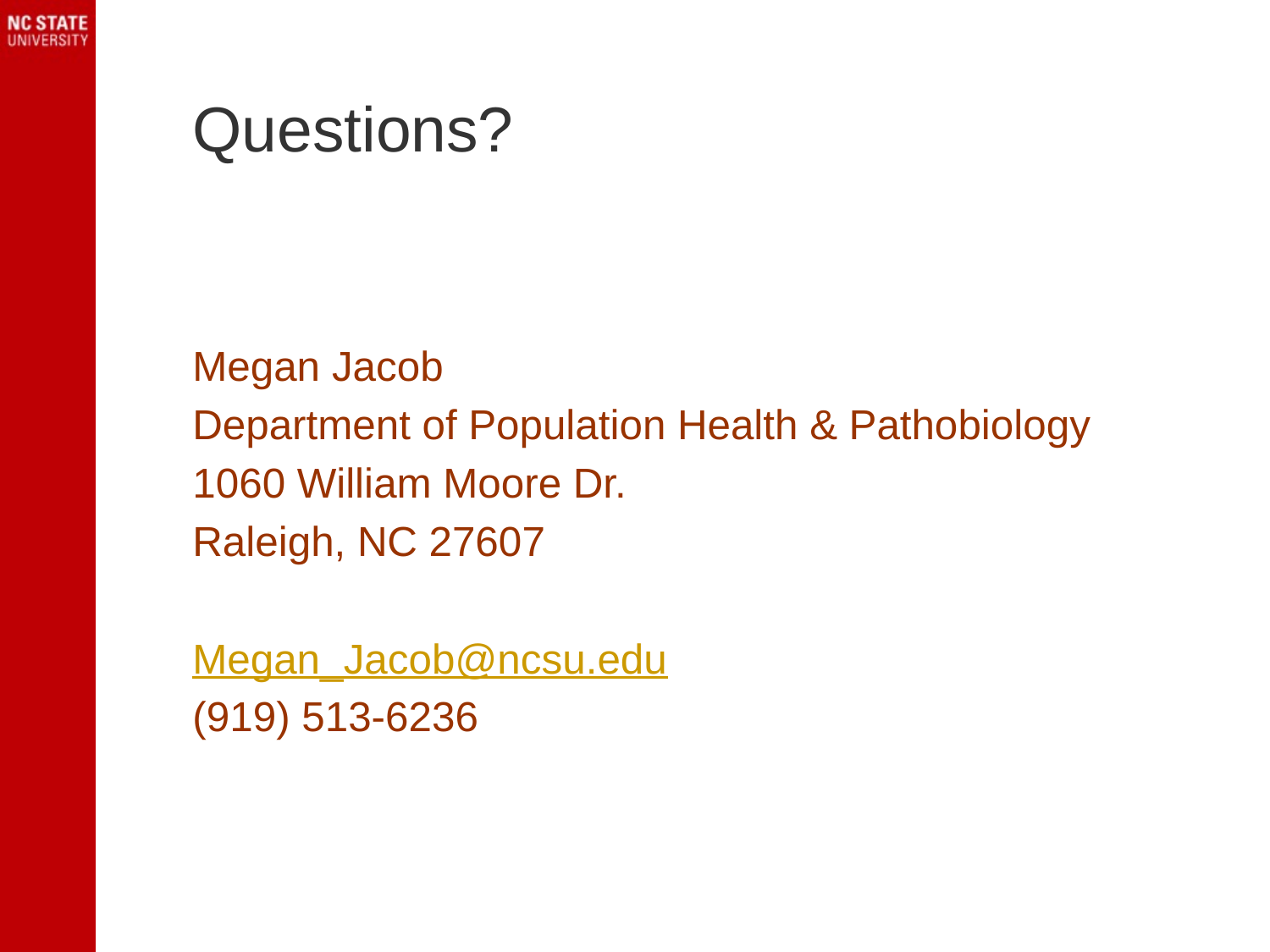

# Questions?

Megan Jacob
Department of Population Health & Pathobiology
1060 William Moore Dr.
Raleigh, NC 27607

Megan_Jacob@ncsu.edu
(919) 513-6236